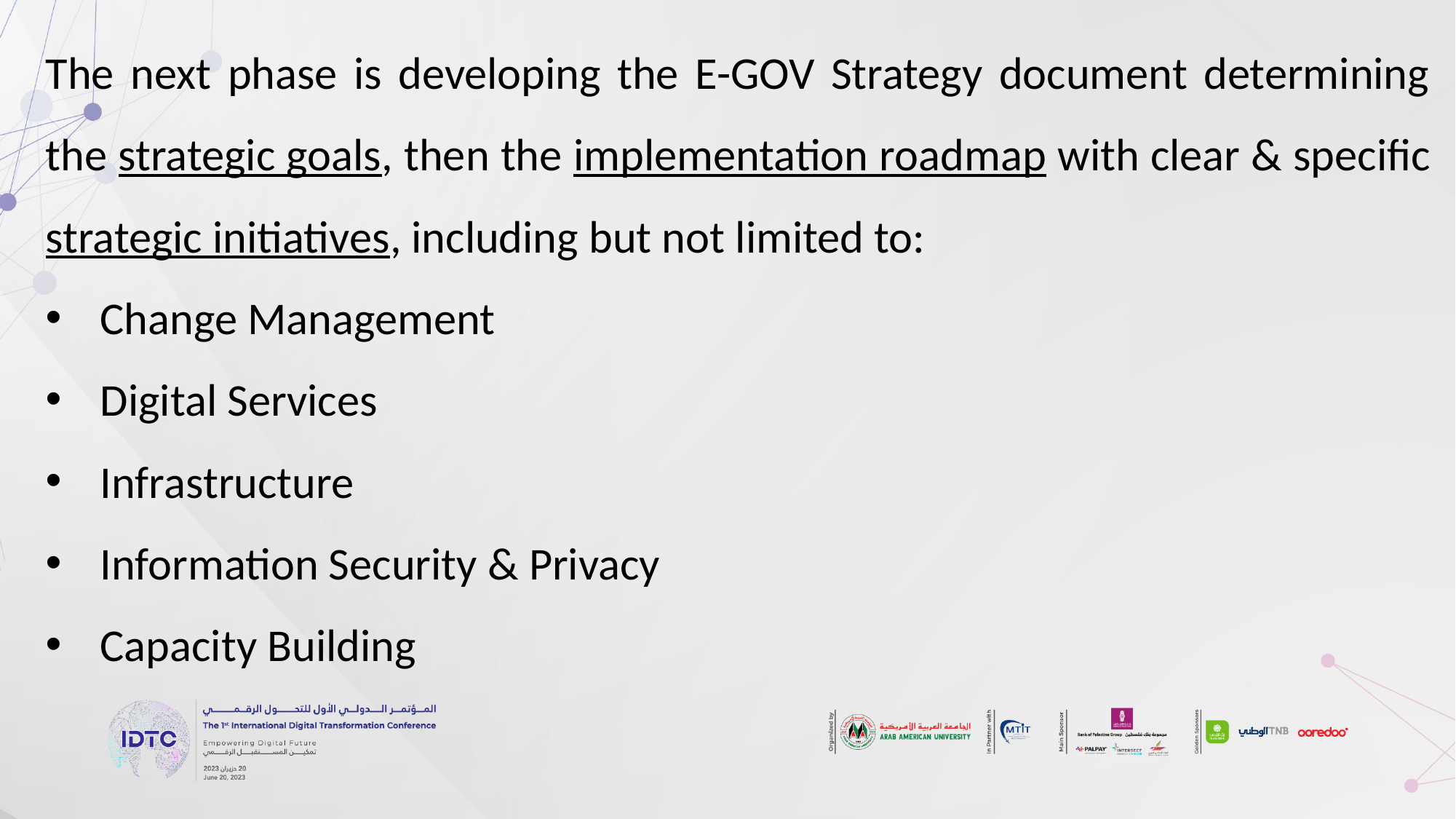

The next phase is developing the E-GOV Strategy document determining the strategic goals, then the implementation roadmap with clear & specific strategic initiatives, including but not limited to:
Change Management
Digital Services
Infrastructure
Information Security & Privacy
Capacity Building